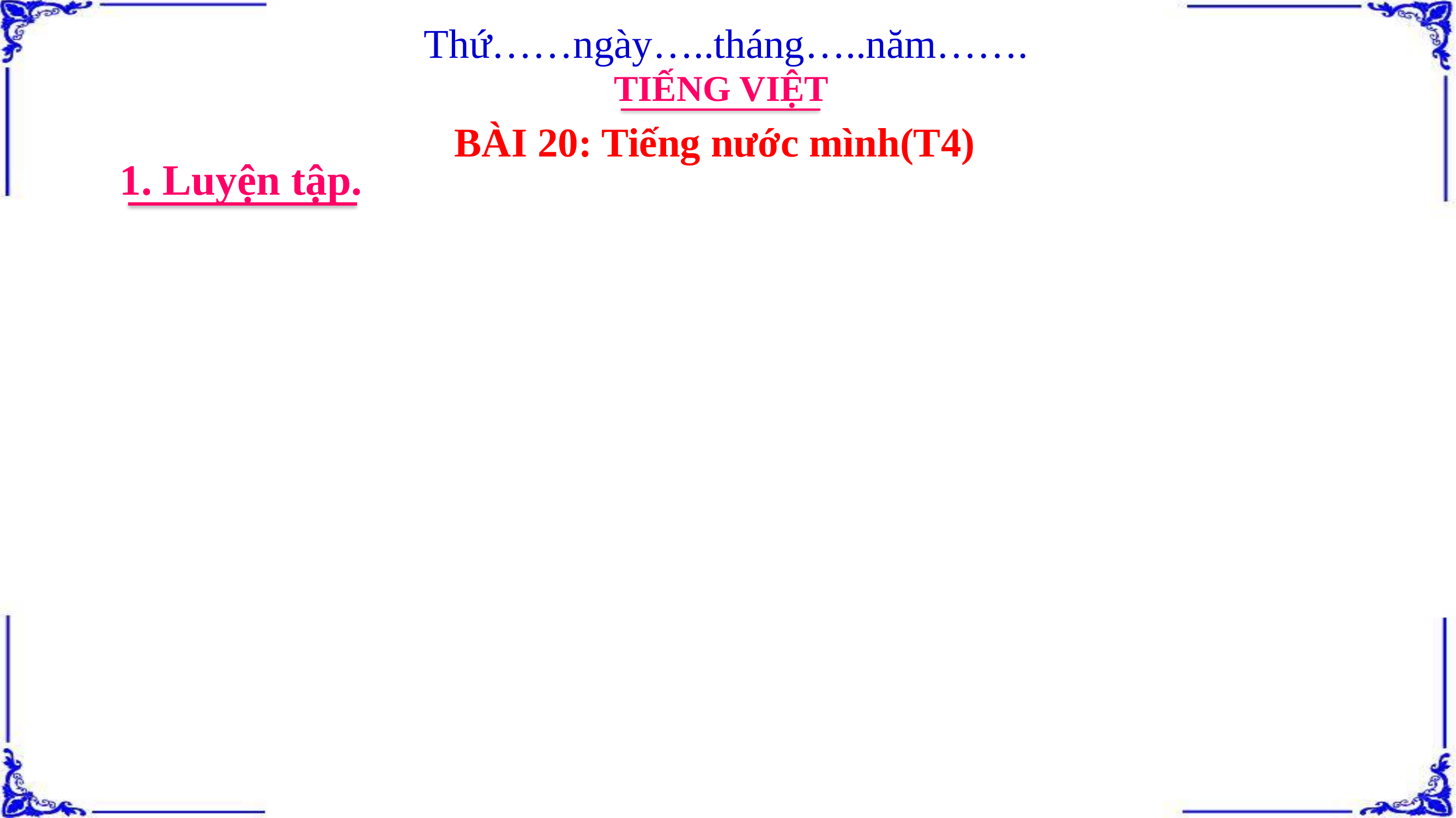

Thứ……ngày…..tháng…..năm…….
TIẾNG VIỆT
BÀI 20: Tiếng nước mình(T4)
1. Luyện tập.